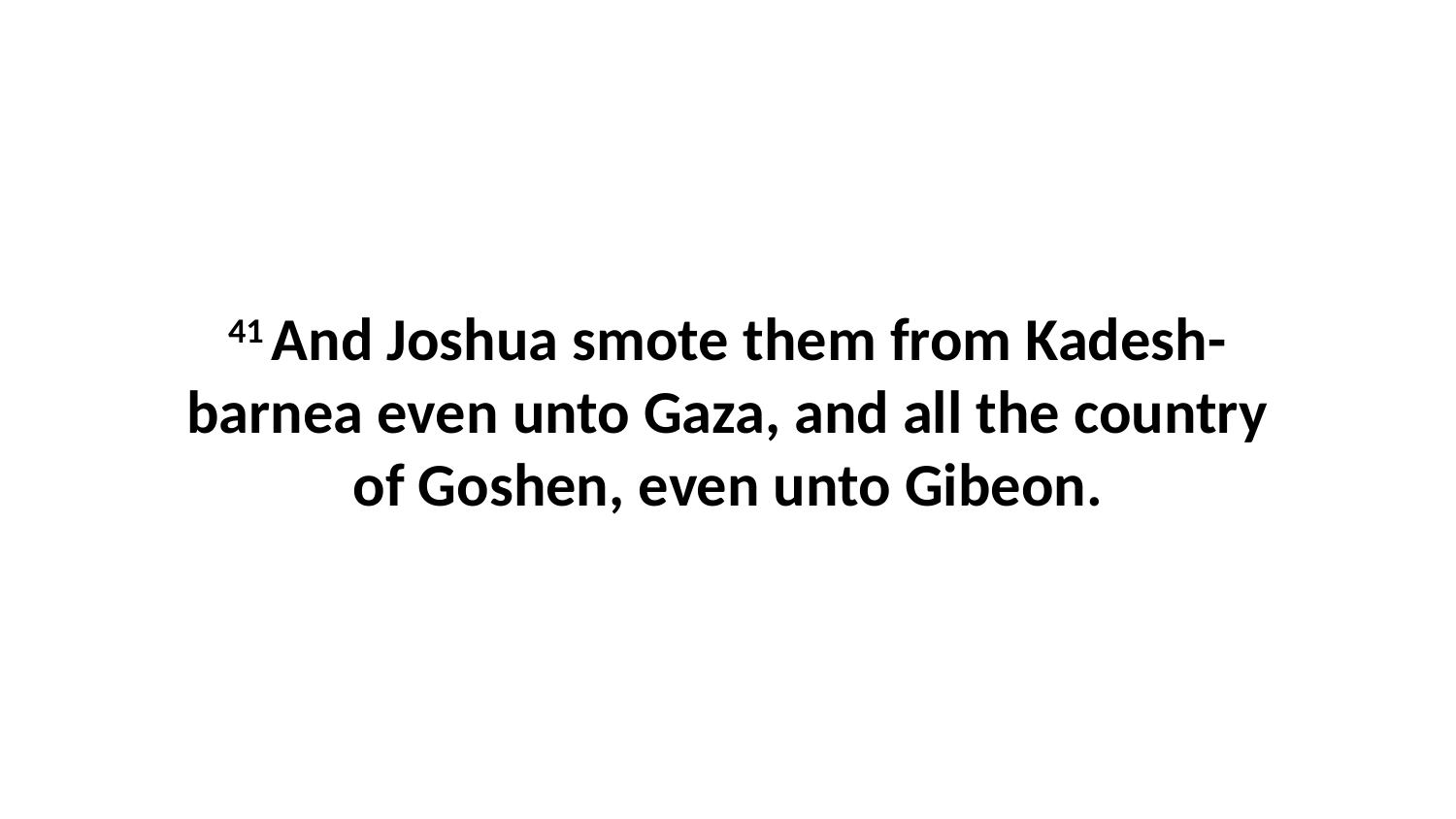

41 And Joshua smote them from Kadesh-barnea even unto Gaza, and all the country of Goshen, even unto Gibeon.